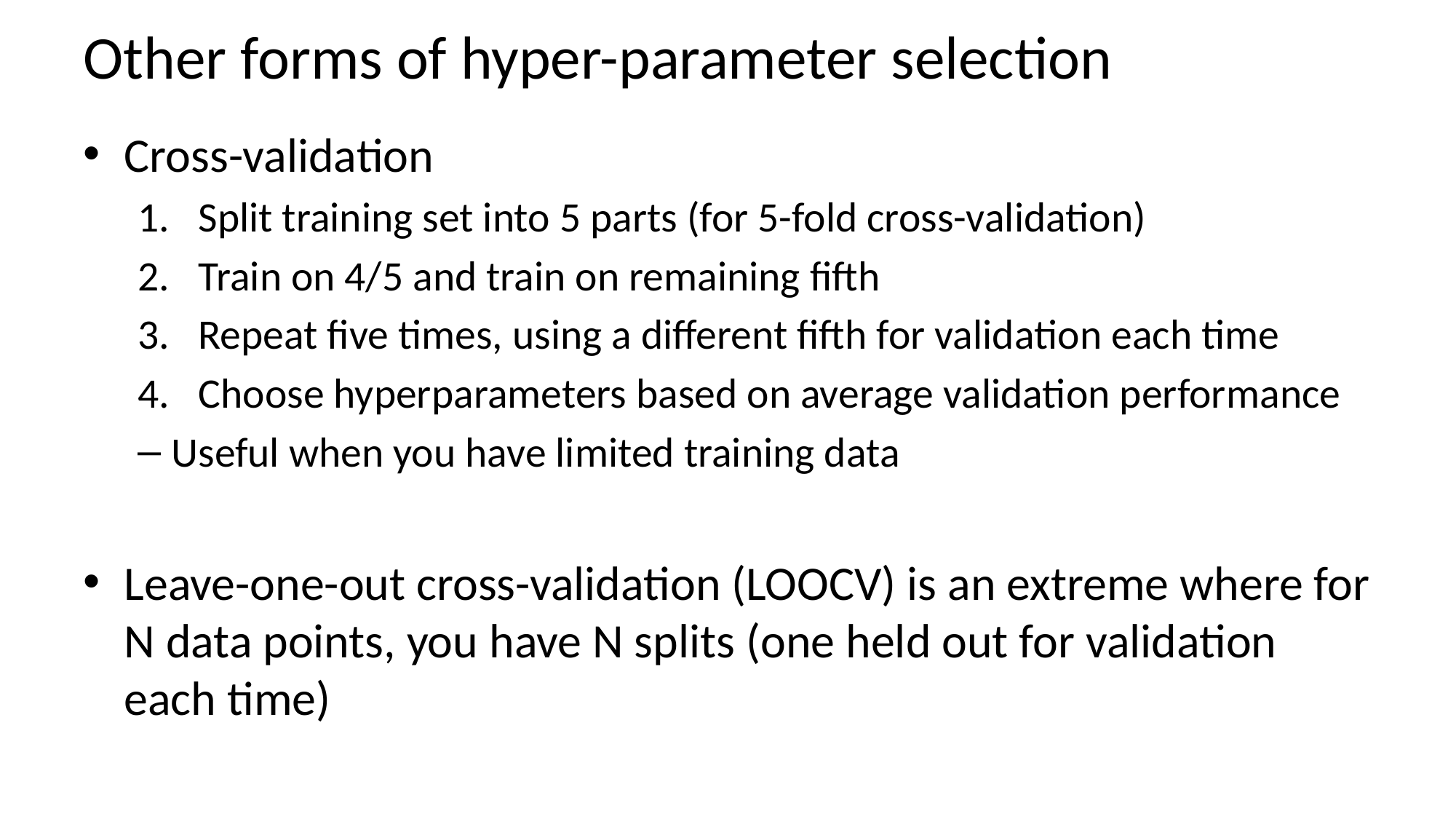

# Other forms of hyper-parameter selection
Cross-validation
Split training set into 5 parts (for 5-fold cross-validation)
Train on 4/5 and train on remaining fifth
Repeat five times, using a different fifth for validation each time
Choose hyperparameters based on average validation performance
Useful when you have limited training data

Leave-one-out cross-validation (LOOCV) is an extreme where for N data points, you have N splits (one held out for validation each time)